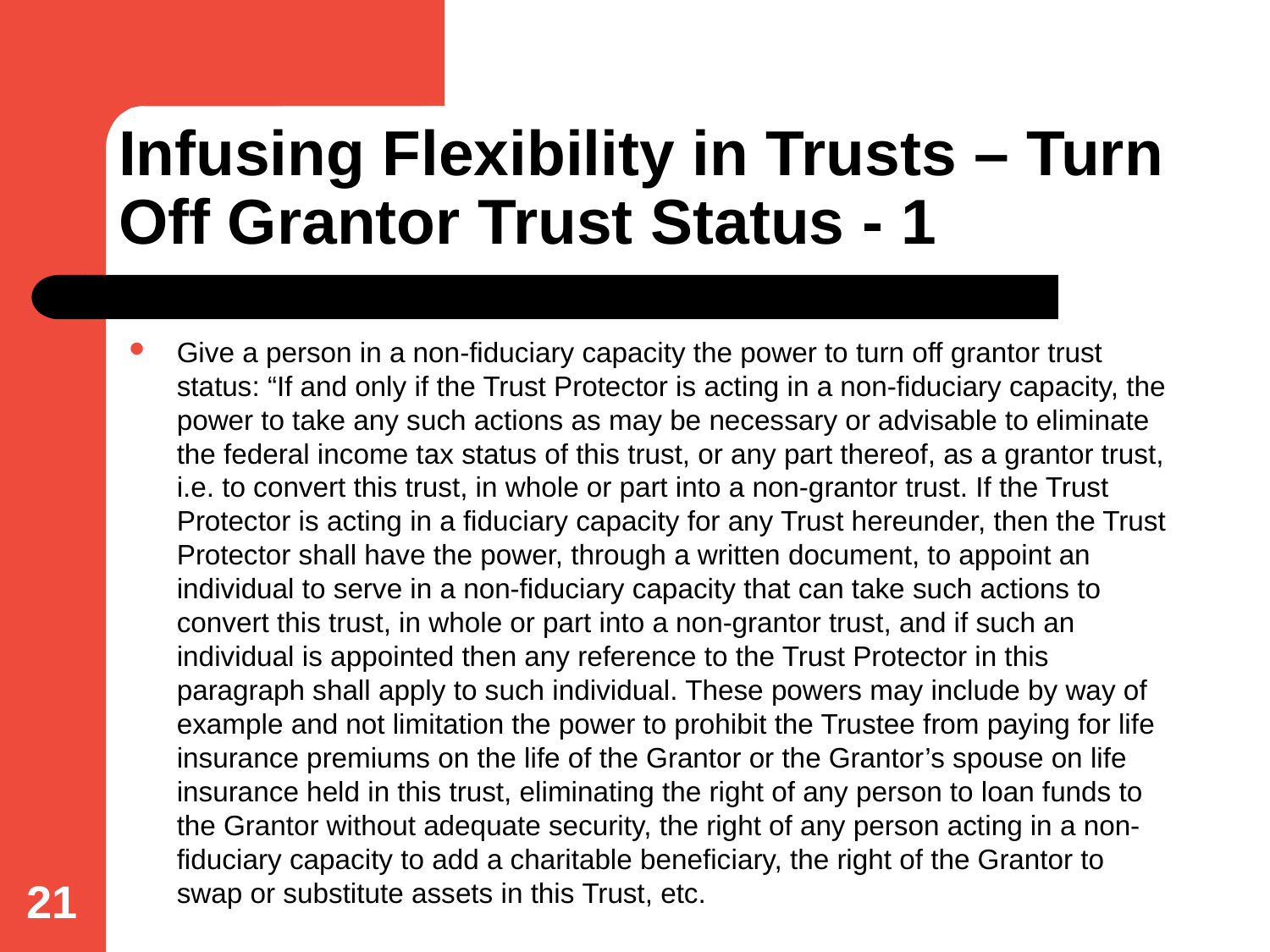

# Infusing Flexibility in Trusts – Turn Off Grantor Trust Status - 1
Give a person in a non-fiduciary capacity the power to turn off grantor trust status: “If and only if the Trust Protector is acting in a non-fiduciary capacity, the power to take any such actions as may be necessary or advisable to eliminate the federal income tax status of this trust, or any part thereof, as a grantor trust, i.e. to convert this trust, in whole or part into a non-grantor trust. If the Trust Protector is acting in a fiduciary capacity for any Trust hereunder, then the Trust Protector shall have the power, through a written document, to appoint an individual to serve in a non-fiduciary capacity that can take such actions to convert this trust, in whole or part into a non-grantor trust, and if such an individual is appointed then any reference to the Trust Protector in this paragraph shall apply to such individual. These powers may include by way of example and not limitation the power to prohibit the Trustee from paying for life insurance premiums on the life of the Grantor or the Grantor’s spouse on life insurance held in this trust, eliminating the right of any person to loan funds to the Grantor without adequate security, the right of any person acting in a non-fiduciary capacity to add a charitable beneficiary, the right of the Grantor to swap or substitute assets in this Trust, etc.
21